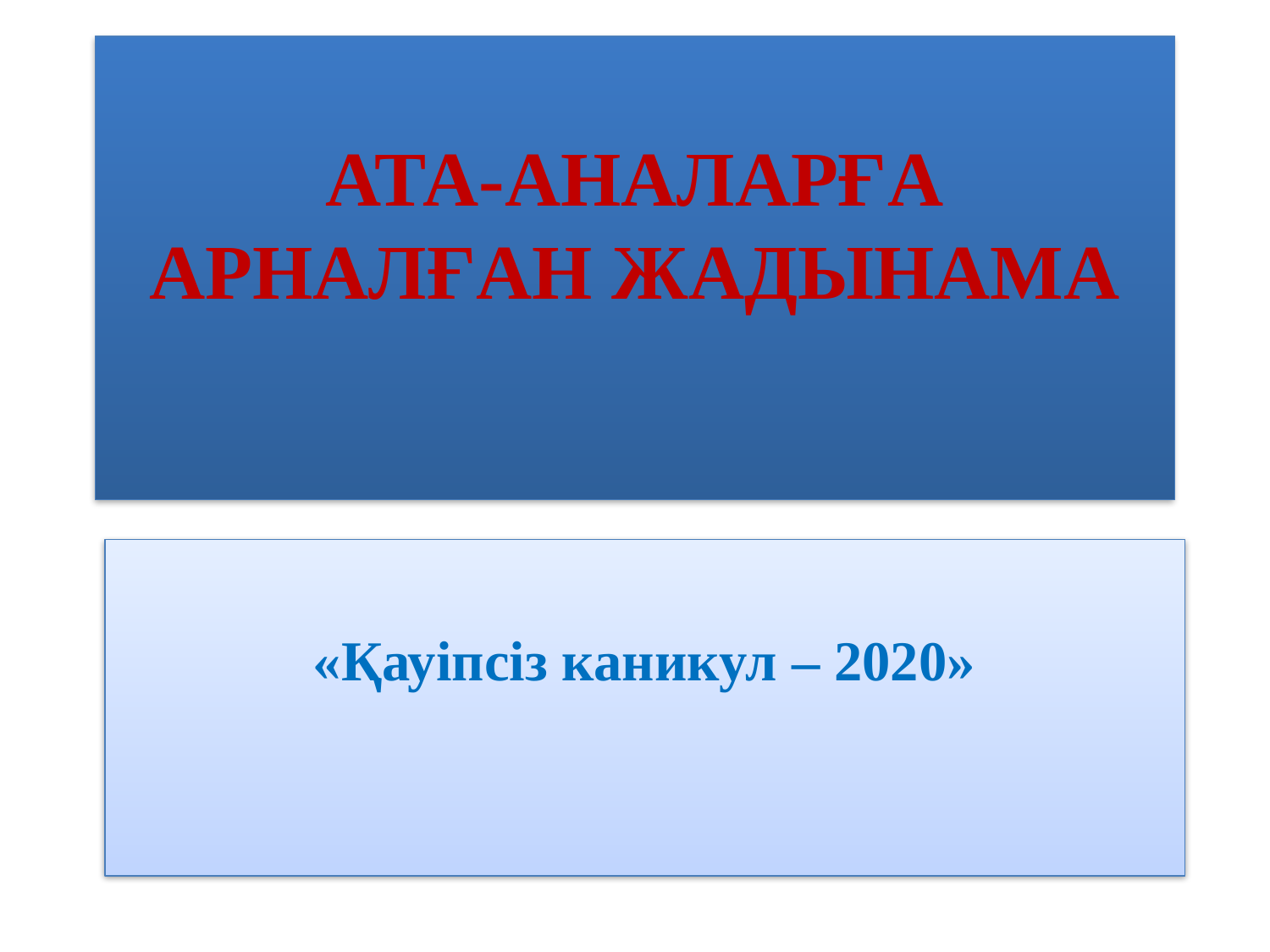

# АТА-АНАЛАРҒА АРНАЛҒАН ЖАДЫНАМА

«Қауіпсіз каникул – 2020»